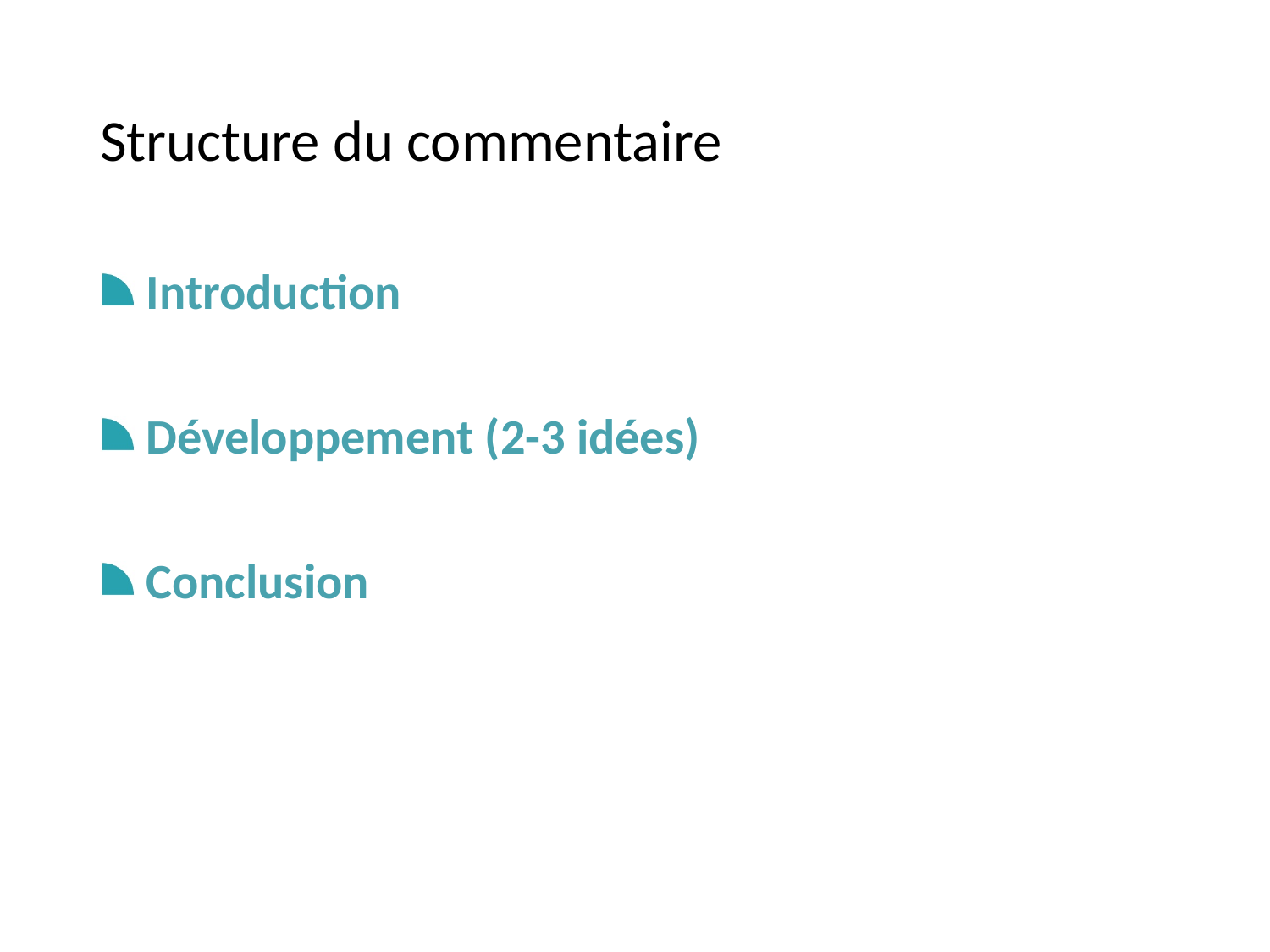

# Structure du commentaire
 Introduction

 Développement (2-3 idées)

 Conclusion